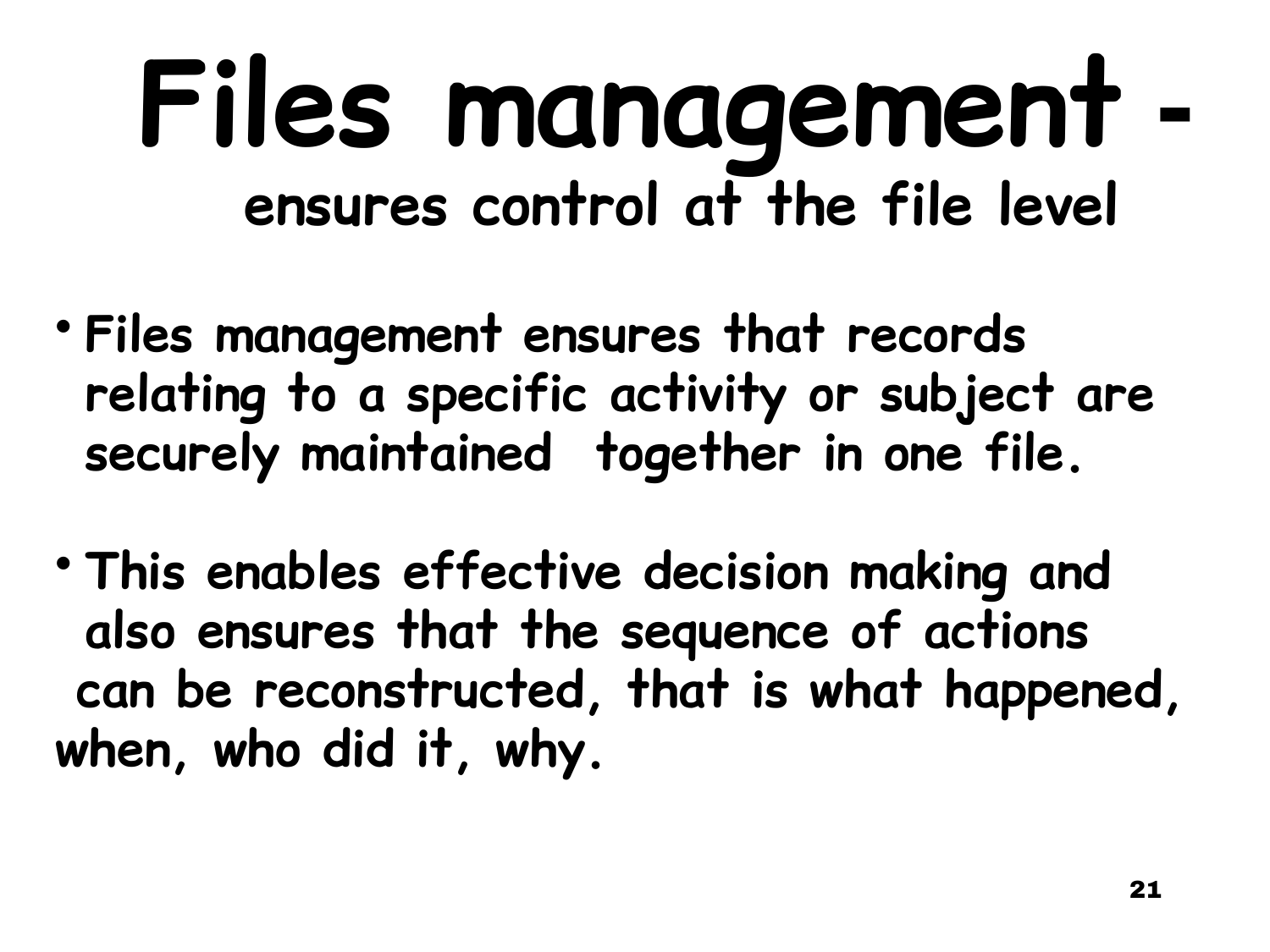

Files management -
ensures control at the file level
Files management ensures that records relating to a specific activity or subject are securely maintained  together in one file.

This enables effective decision making and also ensures that the sequence of actions
 can be reconstructed, that is what happened, when, who did it, why.
21